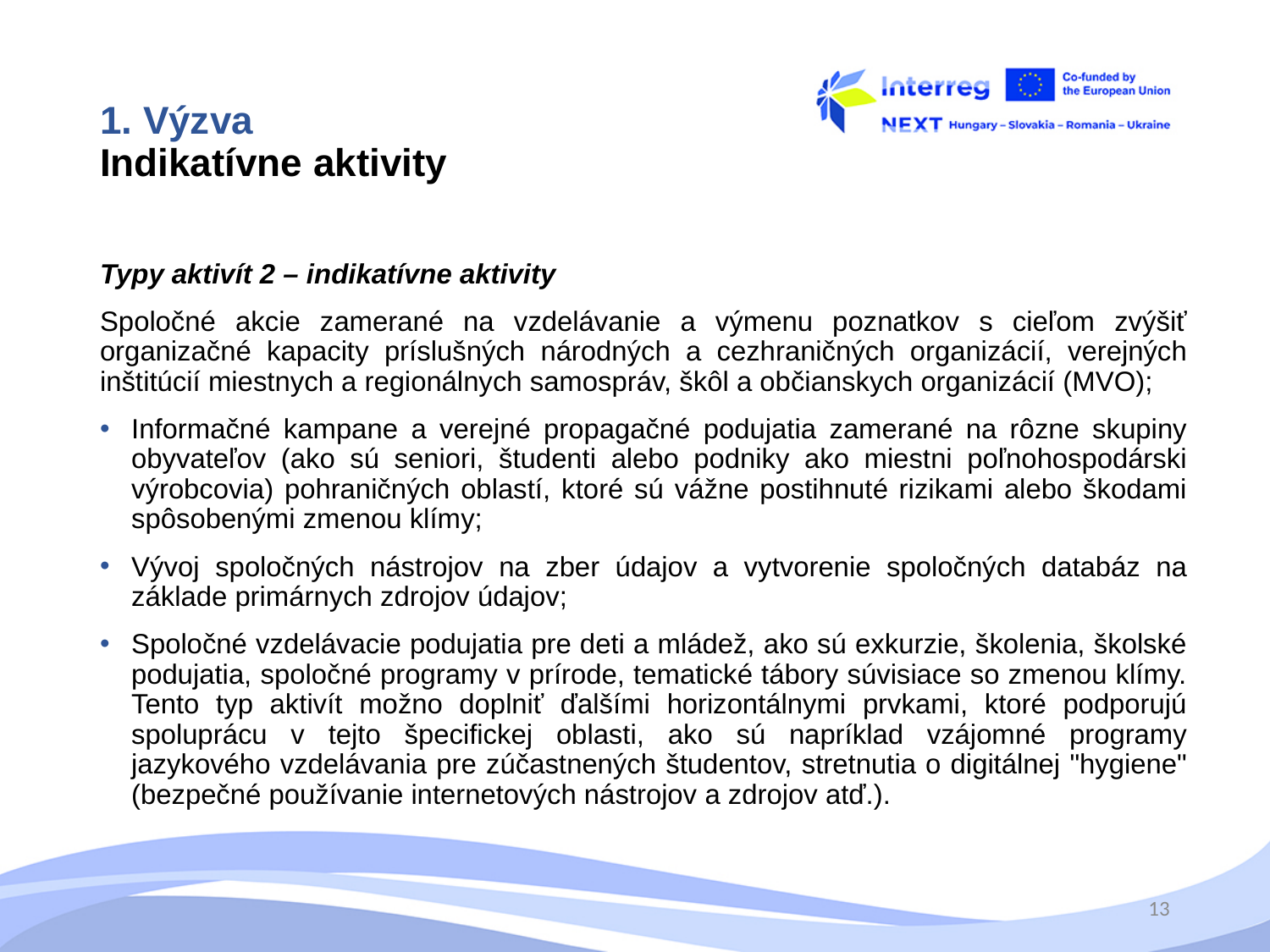

# 1. Výzva Indikatívne aktivity
Typy aktivít 2 – indikatívne aktivity
Spoločné akcie zamerané na vzdelávanie a výmenu poznatkov s cieľom zvýšiť organizačné kapacity príslušných národných a cezhraničných organizácií, verejných inštitúcií miestnych a regionálnych samospráv, škôl a občianskych organizácií (MVO);
Informačné kampane a verejné propagačné podujatia zamerané na rôzne skupiny obyvateľov (ako sú seniori, študenti alebo podniky ako miestni poľnohospodárski výrobcovia) pohraničných oblastí, ktoré sú vážne postihnuté rizikami alebo škodami spôsobenými zmenou klímy;
Vývoj spoločných nástrojov na zber údajov a vytvorenie spoločných databáz na základe primárnych zdrojov údajov;
Spoločné vzdelávacie podujatia pre deti a mládež, ako sú exkurzie, školenia, školské podujatia, spoločné programy v prírode, tematické tábory súvisiace so zmenou klímy. Tento typ aktivít možno doplniť ďalšími horizontálnymi prvkami, ktoré podporujú spoluprácu v tejto špecifickej oblasti, ako sú napríklad vzájomné programy jazykového vzdelávania pre zúčastnených študentov, stretnutia o digitálnej "hygiene" (bezpečné používanie internetových nástrojov a zdrojov atď.).

13